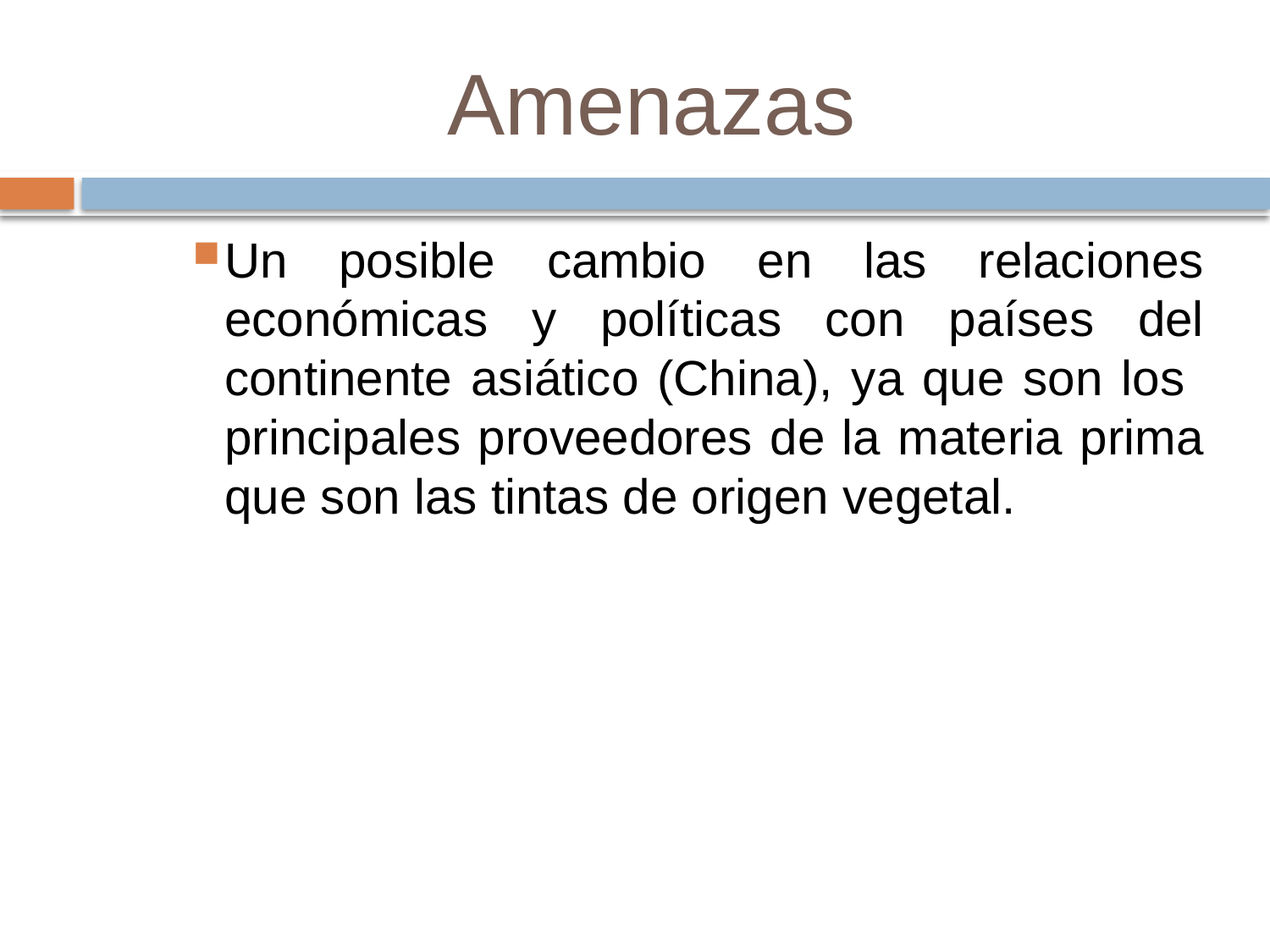

# Amenazas
Un posible cambio en las relaciones económicas y políticas con países del continente asiático (China), ya que son los  principales proveedores de la materia prima que son las tintas de origen vegetal.